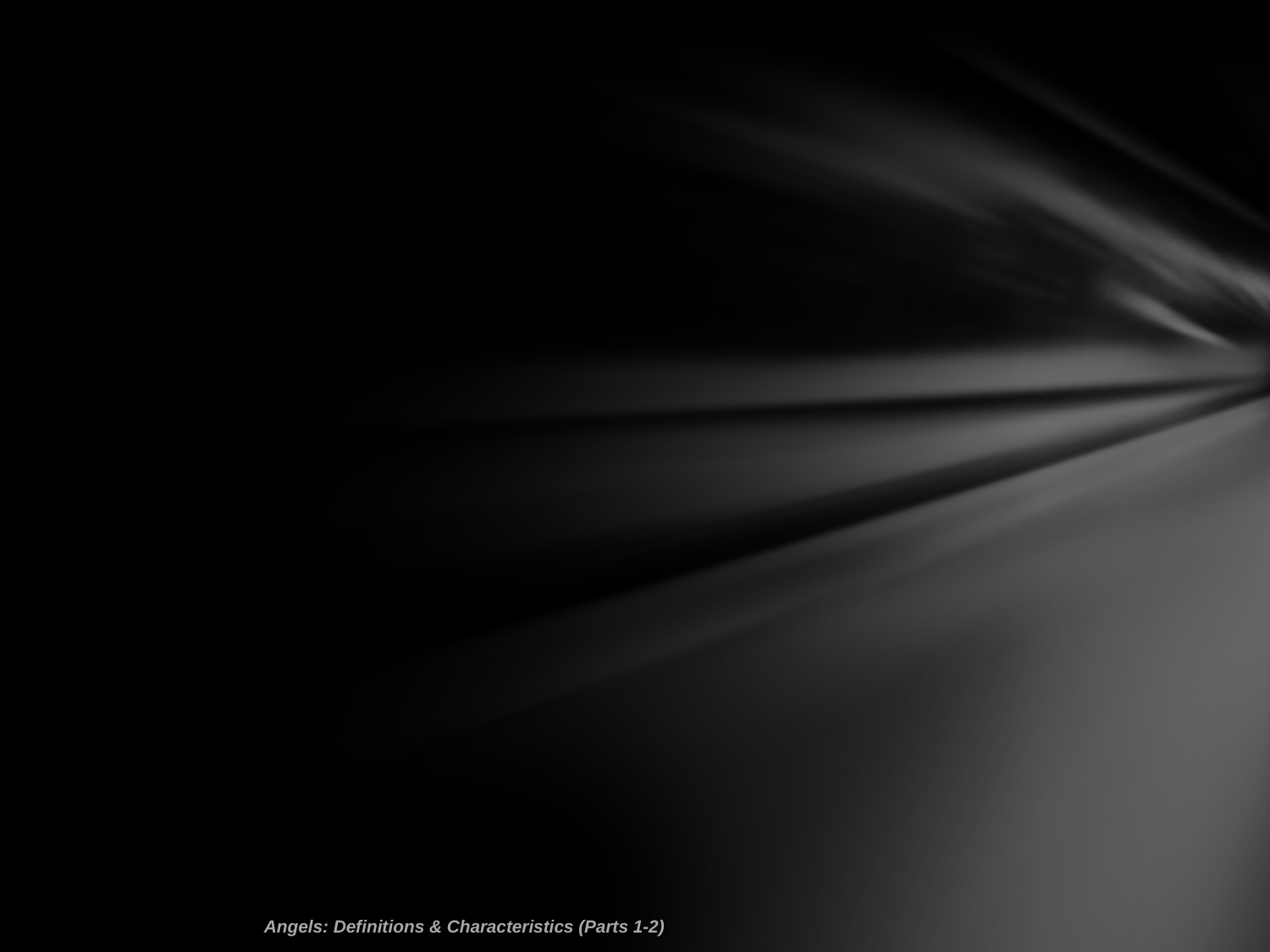

#

Angels: Definitions & Characteristics (Parts 1-2)